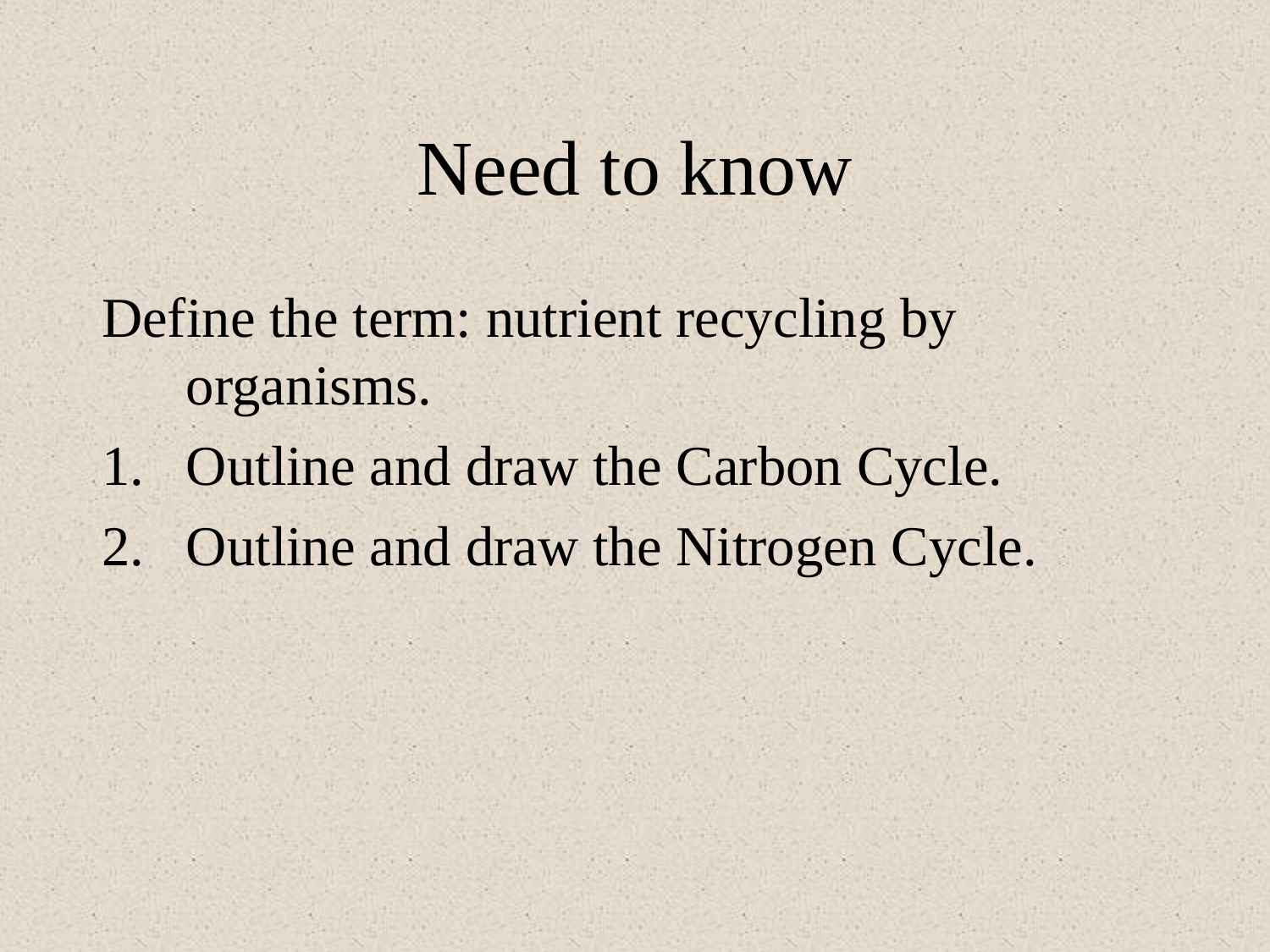

# Need to know
Define the term: nutrient recycling by organisms.
Outline and draw the Carbon Cycle.
Outline and draw the Nitrogen Cycle.
22